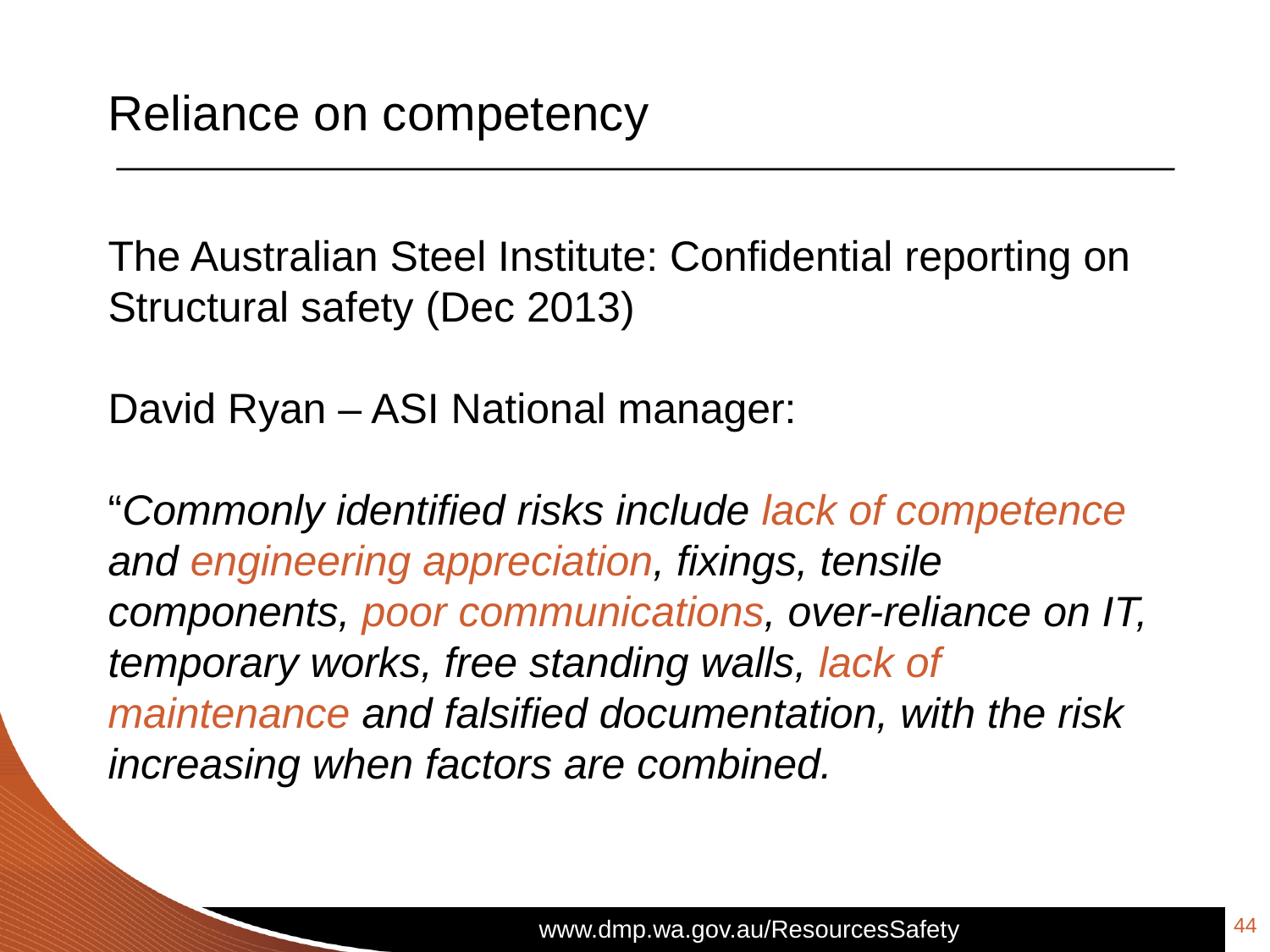

# Reliance on competency
The Australian Steel Institute: Confidential reporting on Structural safety (Dec 2013)
David Ryan – ASI National manager:
“Commonly identified risks include lack of competence and engineering appreciation, fixings, tensile components, poor communications, over-reliance on IT, temporary works, free standing walls, lack of maintenance and falsified documentation, with the risk increasing when factors are combined.
44